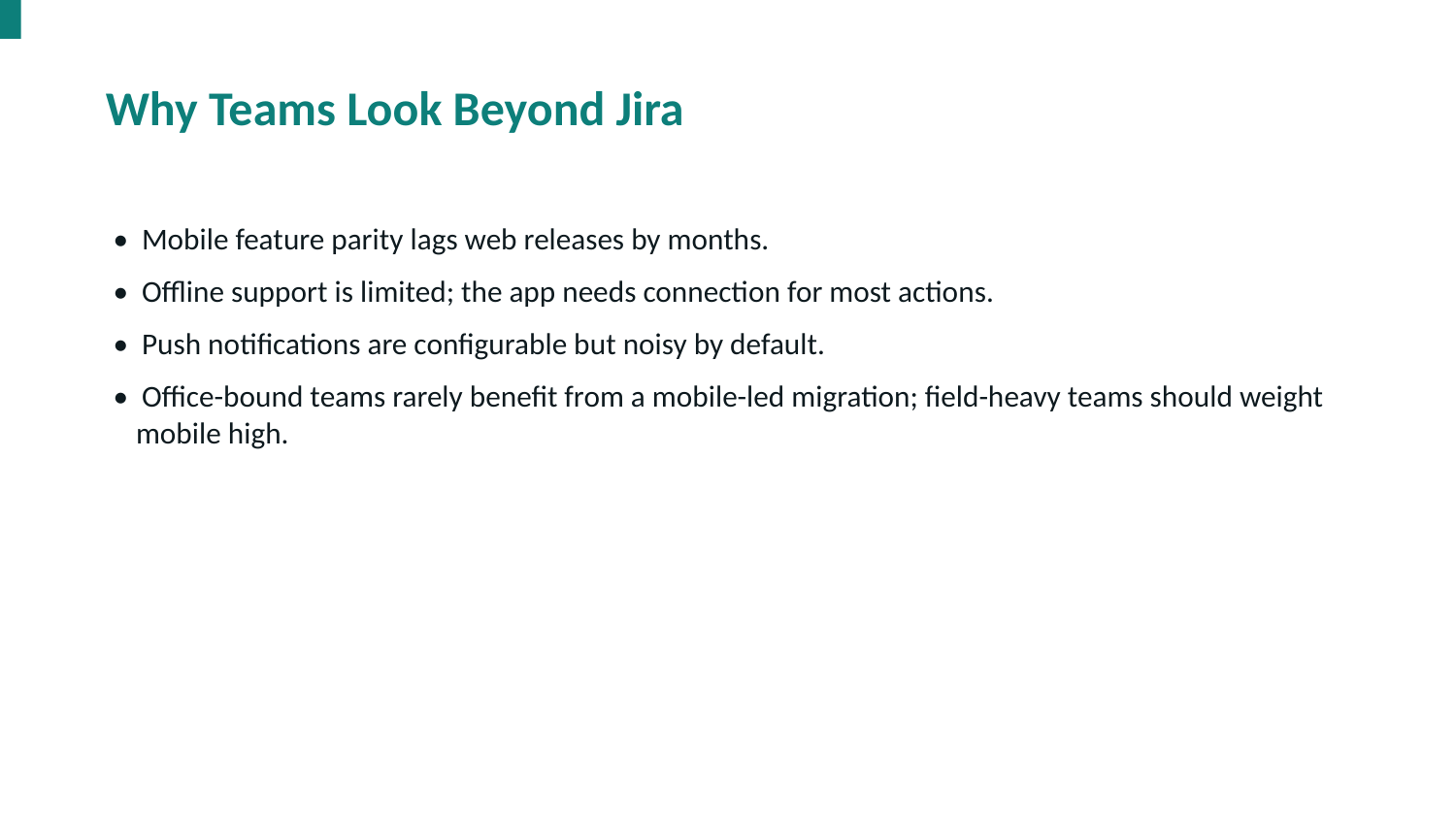

Why Teams Look Beyond Jira
•  Mobile feature parity lags web releases by months.
•  Offline support is limited; the app needs connection for most actions.
•  Push notifications are configurable but noisy by default.
•  Office-bound teams rarely benefit from a mobile-led migration; field-heavy teams should weight mobile high.